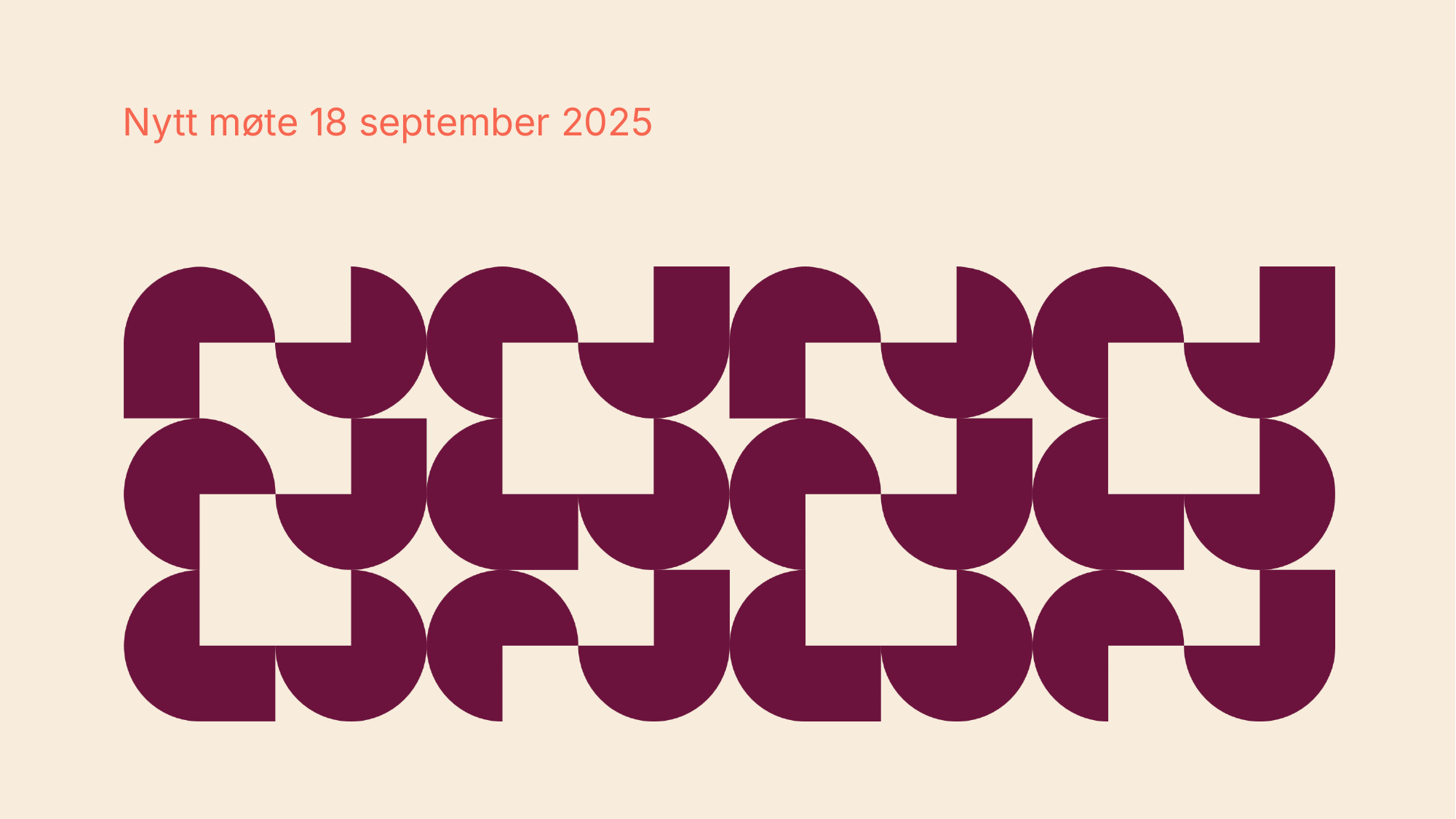

# Nytt møte 18 september 2025
10